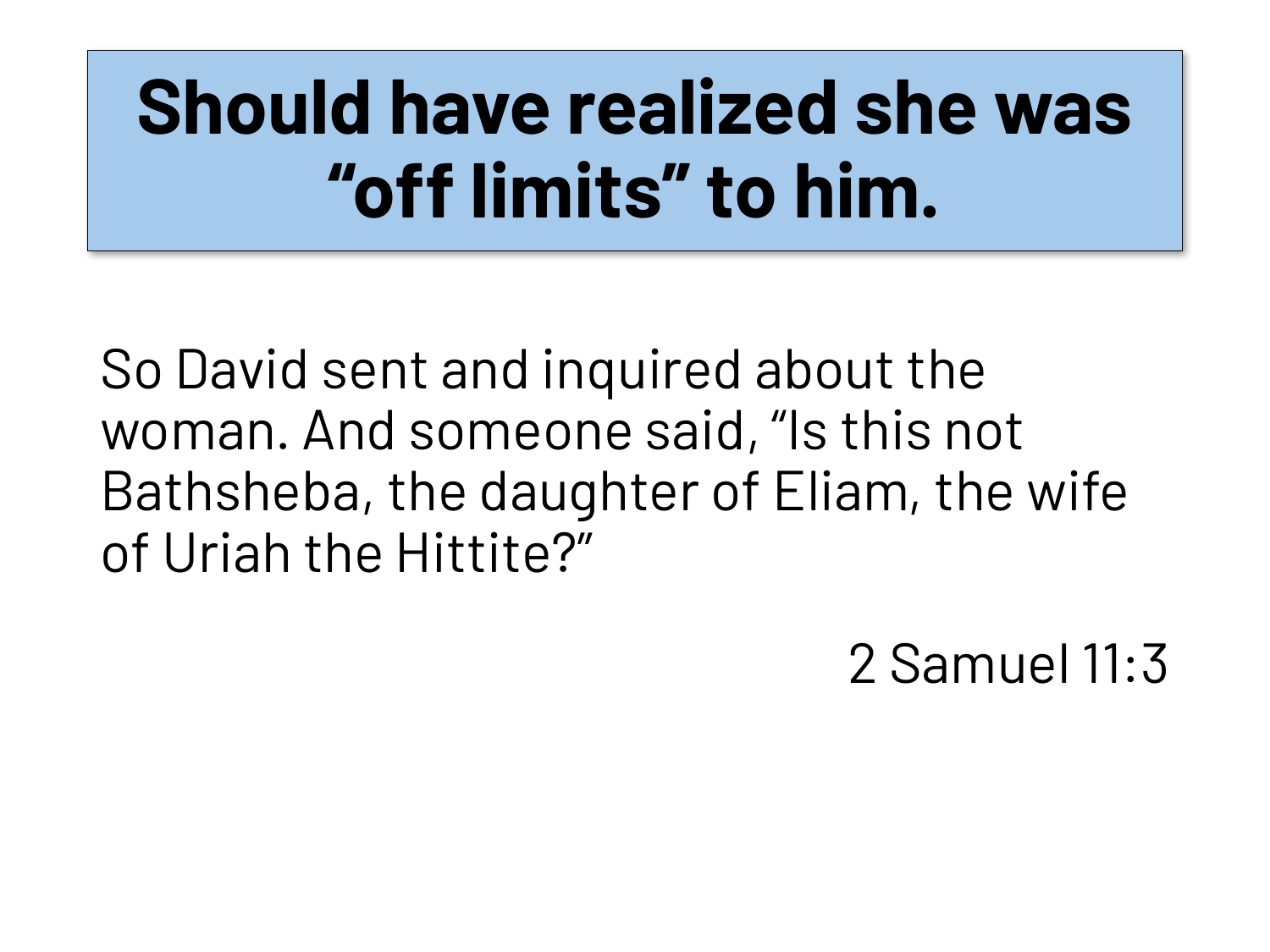

# Should have realized she was “off limits” to him.
So David sent and inquired about the woman. And someone said, “Is this not Bathsheba, the daughter of Eliam, the wife of Uriah the Hittite?”

2 Samuel 11:3